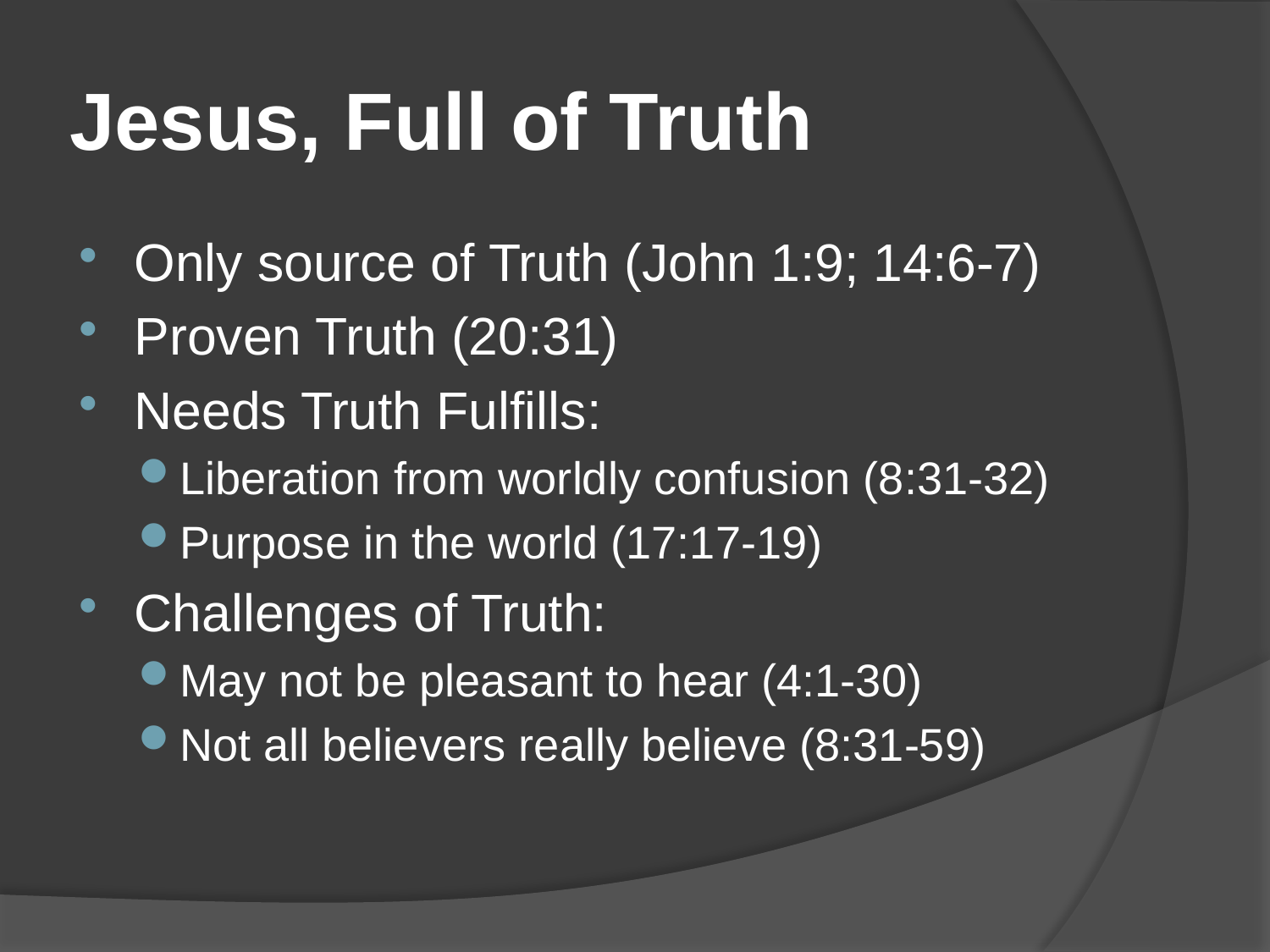

# Jesus, Full of Truth
Only source of Truth (John 1:9; 14:6-7)
Proven Truth (20:31)
Needs Truth Fulfills:
Liberation from worldly confusion (8:31-32)
Purpose in the world (17:17-19)
Challenges of Truth:
May not be pleasant to hear (4:1-30)
Not all believers really believe (8:31-59)